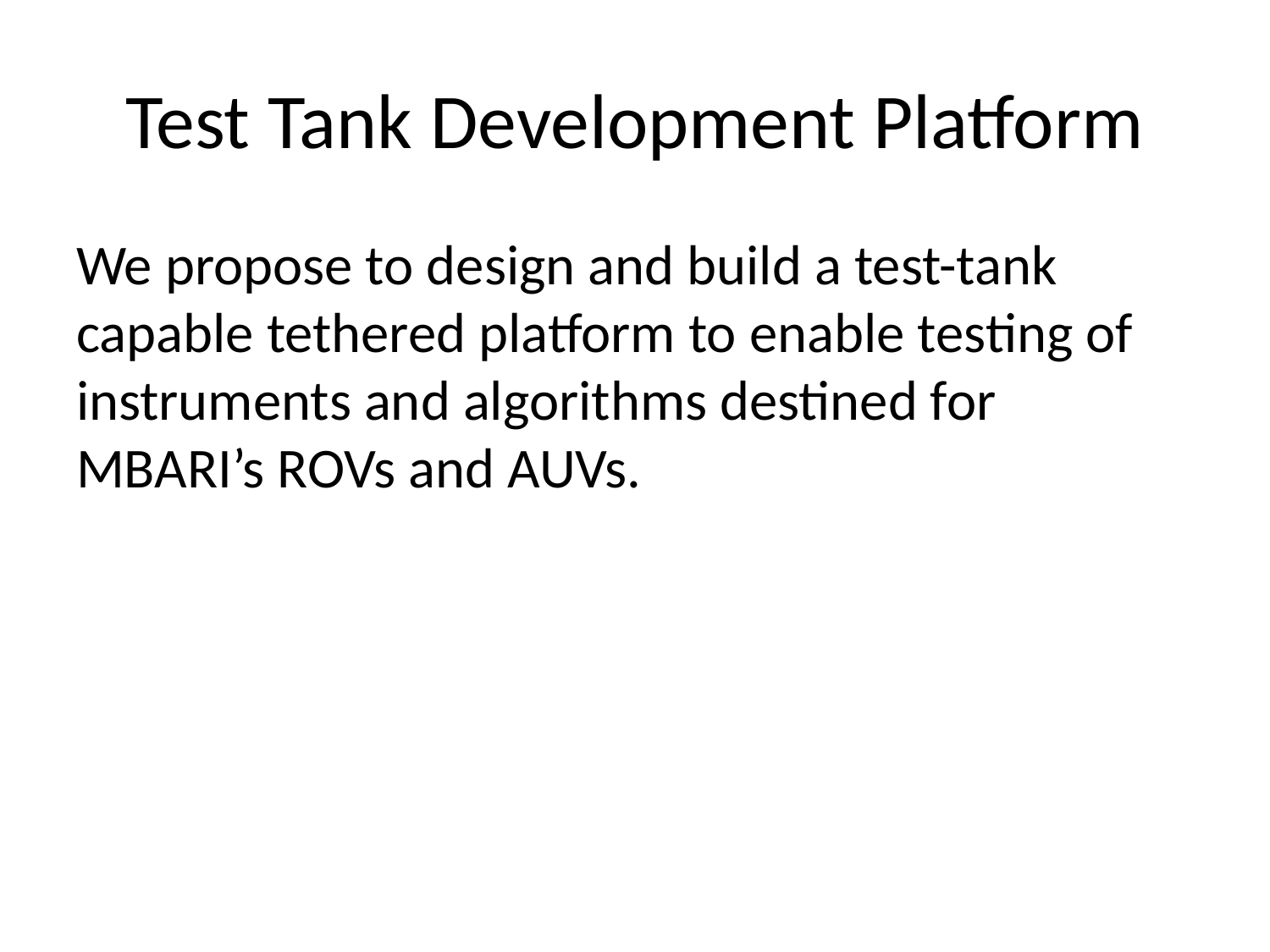

# Test Tank Development Platform
We propose to design and build a test-tank capable tethered platform to enable testing of instruments and algorithms destined for MBARI’s ROVs and AUVs.